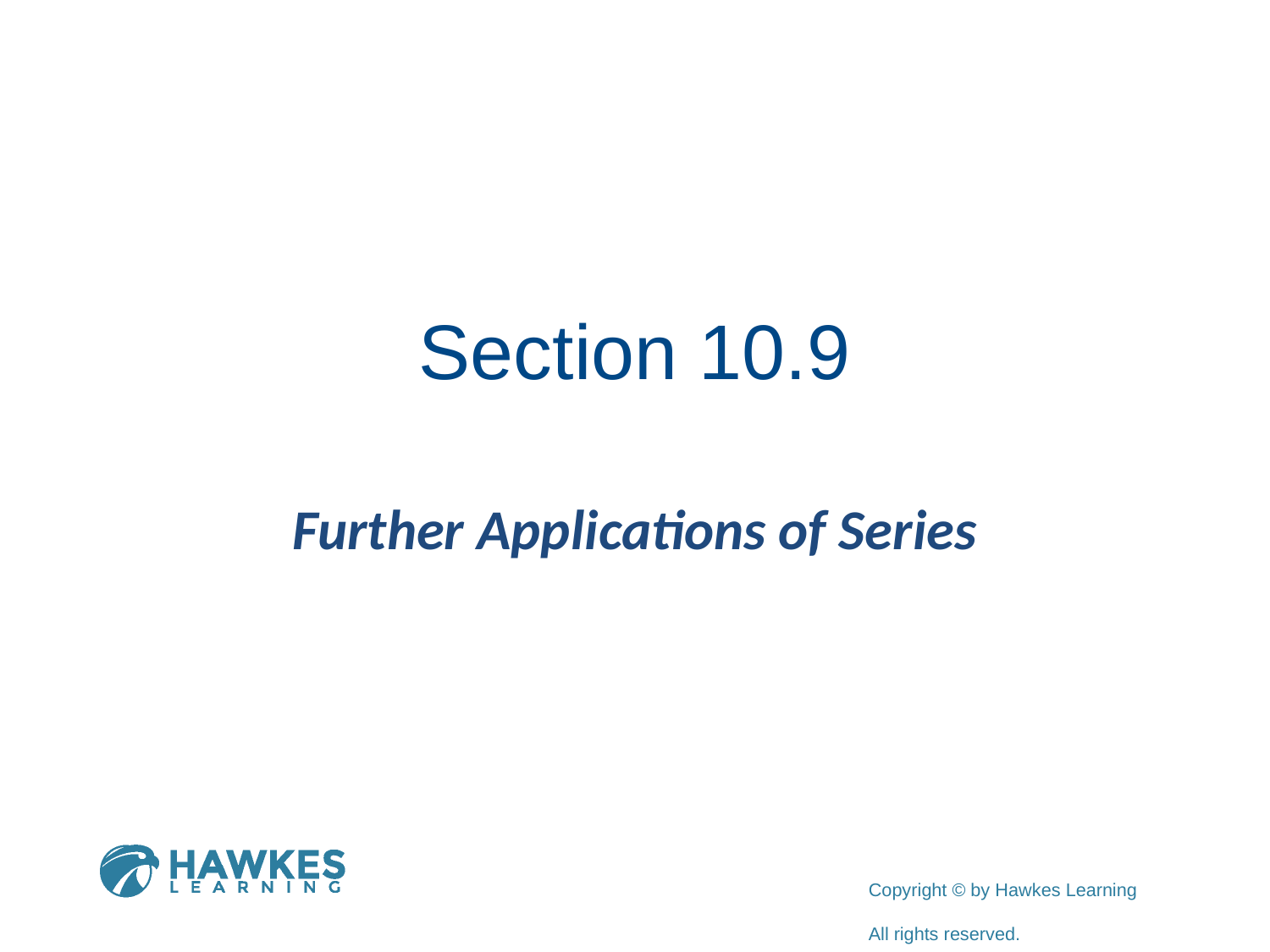

# Section 10.9
Further Applications of Series